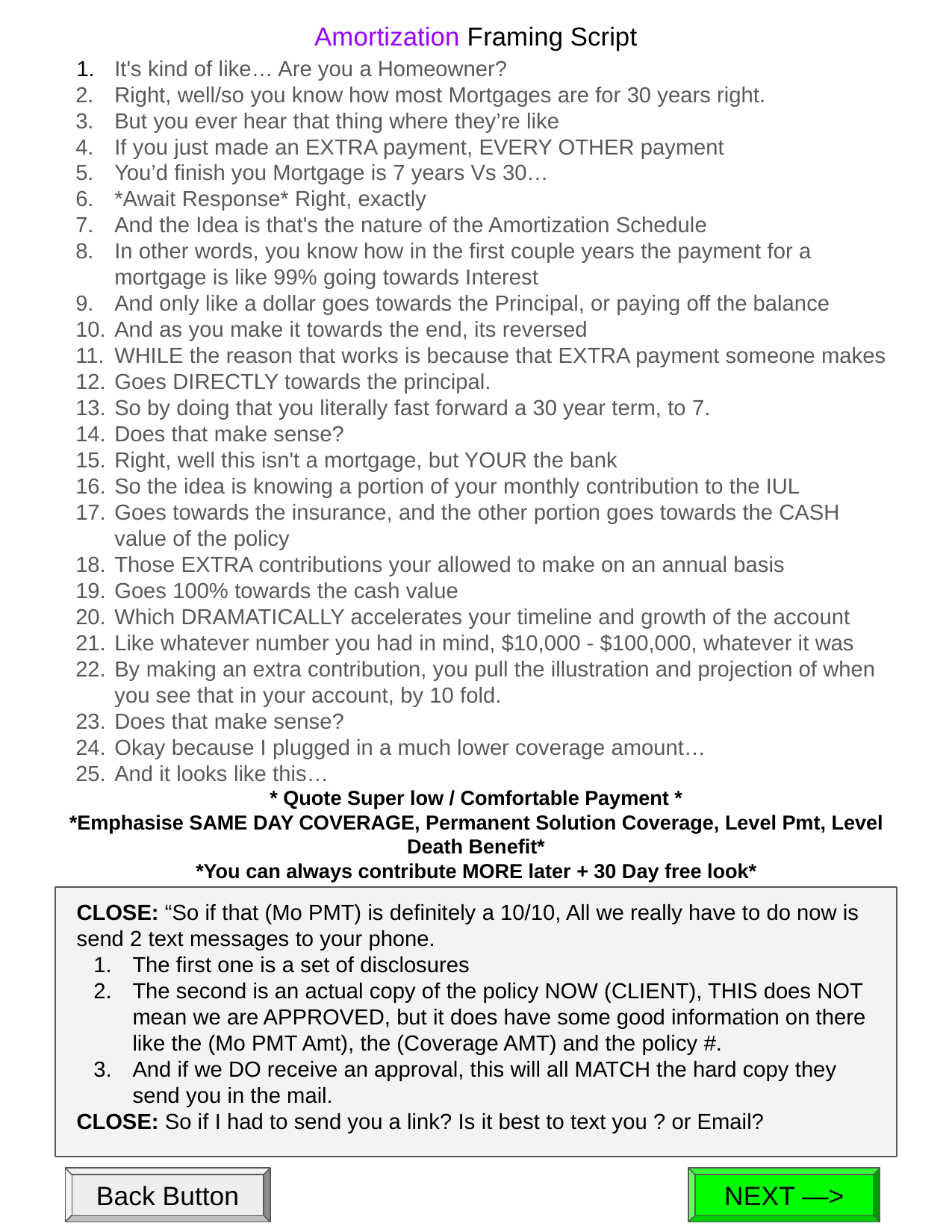

# Amortization Framing Script
It's kind of like… Are you a Homeowner?
Right, well/so you know how most Mortgages are for 30 years right.
But you ever hear that thing where they’re like
If you just made an EXTRA payment, EVERY OTHER payment
You’d finish you Mortgage is 7 years Vs 30…
*Await Response* Right, exactly
And the Idea is that's the nature of the Amortization Schedule
In other words, you know how in the first couple years the payment for a mortgage is like 99% going towards Interest
And only like a dollar goes towards the Principal, or paying off the balance
And as you make it towards the end, its reversed
WHILE the reason that works is because that EXTRA payment someone makes
Goes DIRECTLY towards the principal.
So by doing that you literally fast forward a 30 year term, to 7.
Does that make sense?
Right, well this isn't a mortgage, but YOUR the bank
So the idea is knowing a portion of your monthly contribution to the IUL
Goes towards the insurance, and the other portion goes towards the CASH value of the policy
Those EXTRA contributions your allowed to make on an annual basis
Goes 100% towards the cash value
Which DRAMATICALLY accelerates your timeline and growth of the account
Like whatever number you had in mind, $10,000 - $100,000, whatever it was
By making an extra contribution, you pull the illustration and projection of when you see that in your account, by 10 fold.
Does that make sense?
Okay because I plugged in a much lower coverage amount…
And it looks like this…
* Quote Super low / Comfortable Payment *
*Emphasise SAME DAY COVERAGE, Permanent Solution Coverage, Level Pmt, Level Death Benefit*
*You can always contribute MORE later + 30 Day free look*

CLOSE: “So if that (Mo PMT) is definitely a 10/10, All we really have to do now is send 2 text messages to your phone.
The first one is a set of disclosures
The second is an actual copy of the policy NOW (CLIENT), THIS does NOT mean we are APPROVED, but it does have some good information on there like the (Mo PMT Amt), the (Coverage AMT) and the policy #.
And if we DO receive an approval, this will all MATCH the hard copy they send you in the mail.
CLOSE: So if I had to send you a link? Is it best to text you ? or Email?
Back Button
NEXT —>